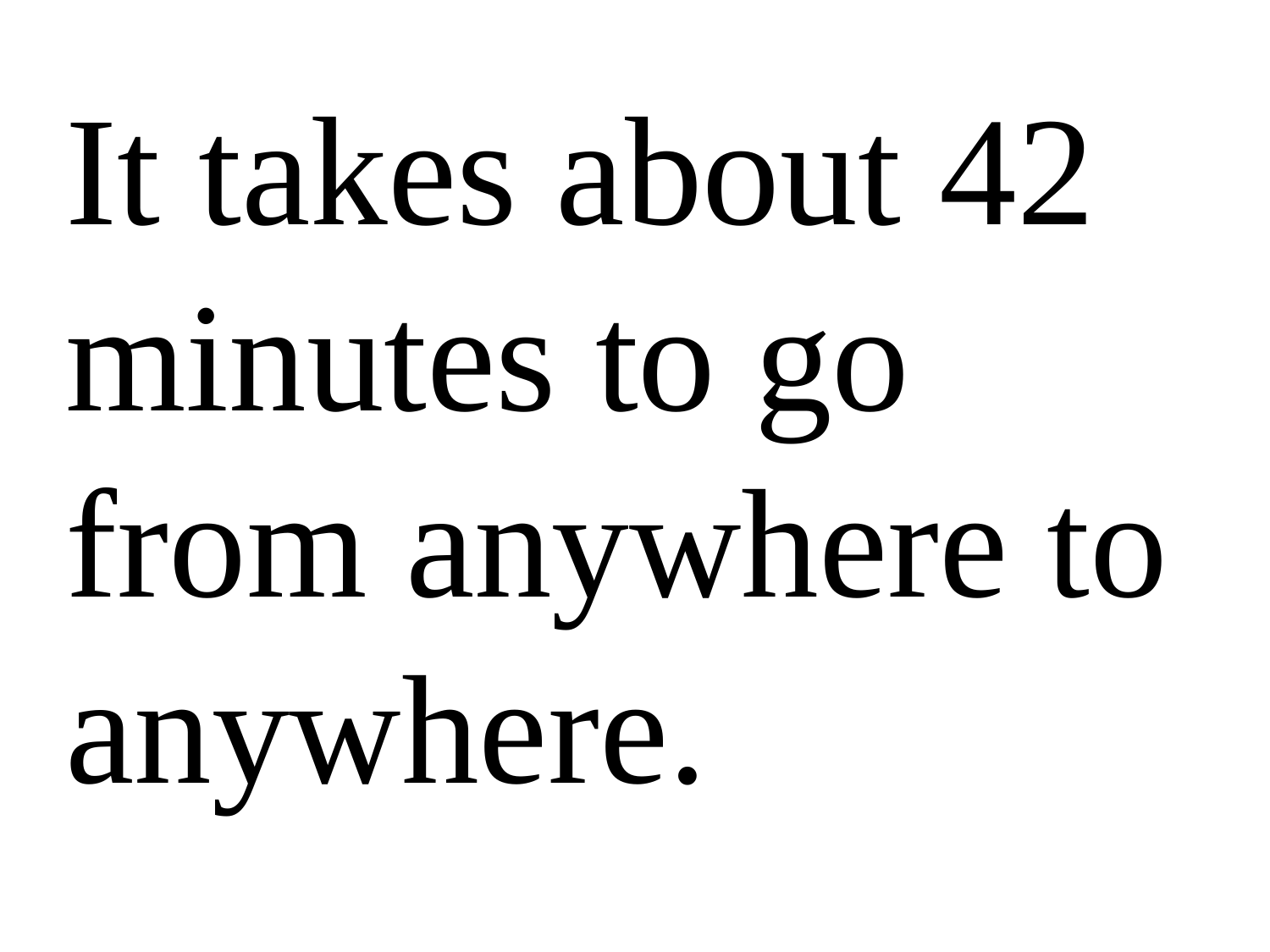

It takes about 42 minutes to go from anywhere to anywhere.